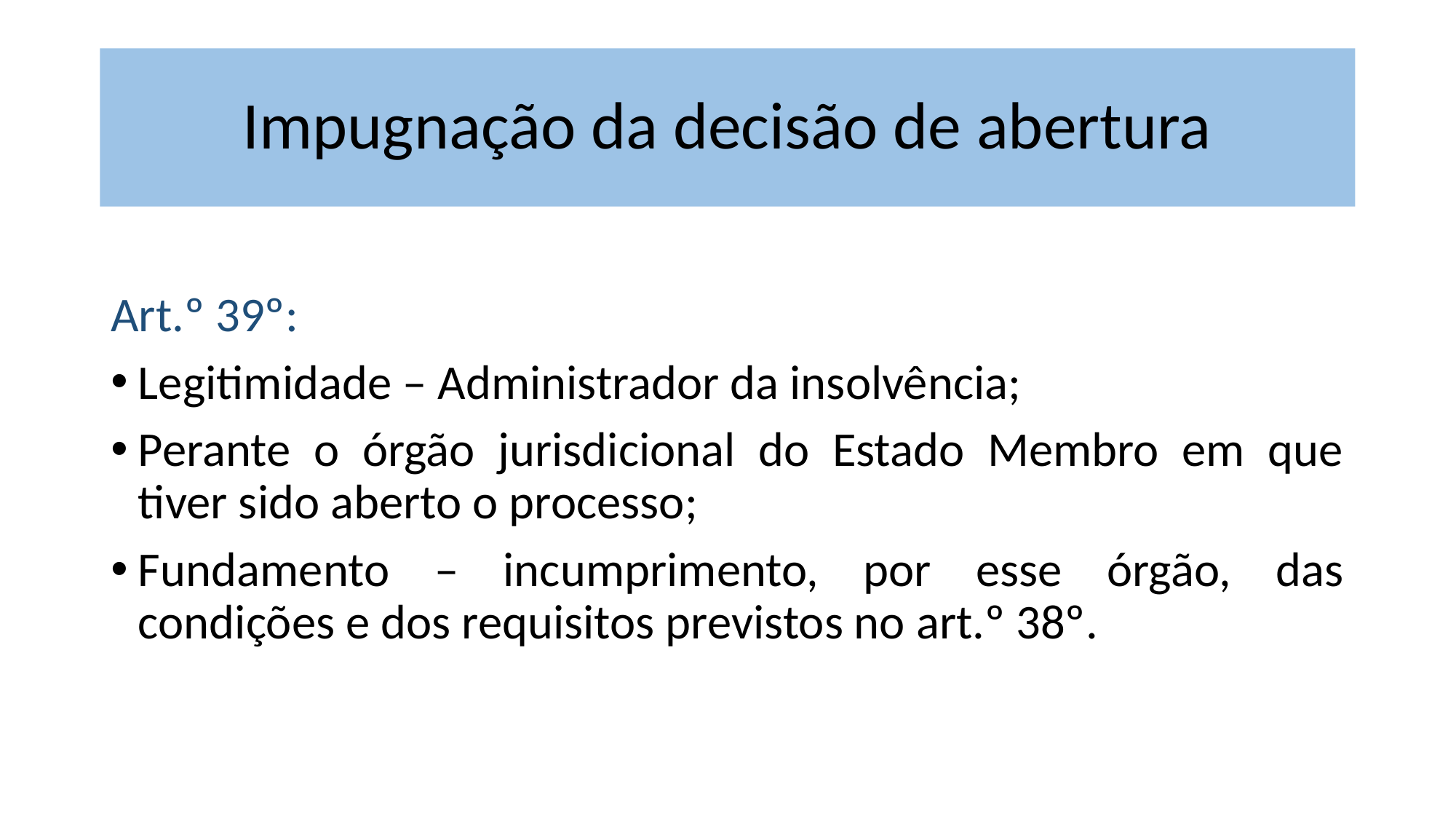

# Impugnação da decisão de abertura

Art.º 39º:
Legitimidade – Administrador da insolvência;
Perante o órgão jurisdicional do Estado Membro em que tiver sido aberto o processo;
Fundamento – incumprimento, por esse órgão, das condições e dos requisitos previstos no art.º 38º.